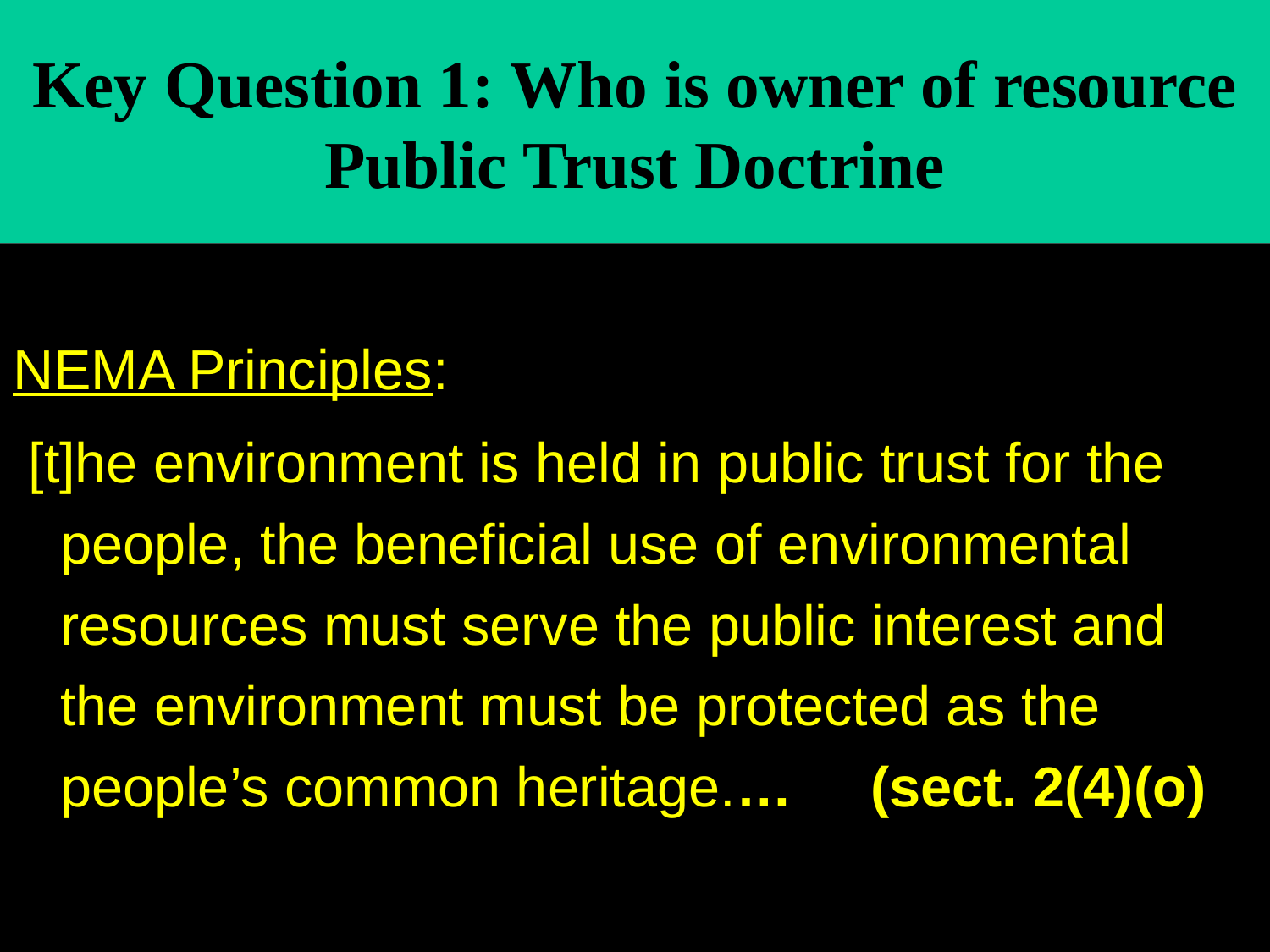

# Key Question 1: Who is owner of resource Public Trust Doctrine

NEMA Principles:
 [t]he environment is held in public trust for the people, the beneficial use of environmental resources must serve the public interest and the environment must be protected as the people’s common heritage.…     (sect. 2(4)(o)